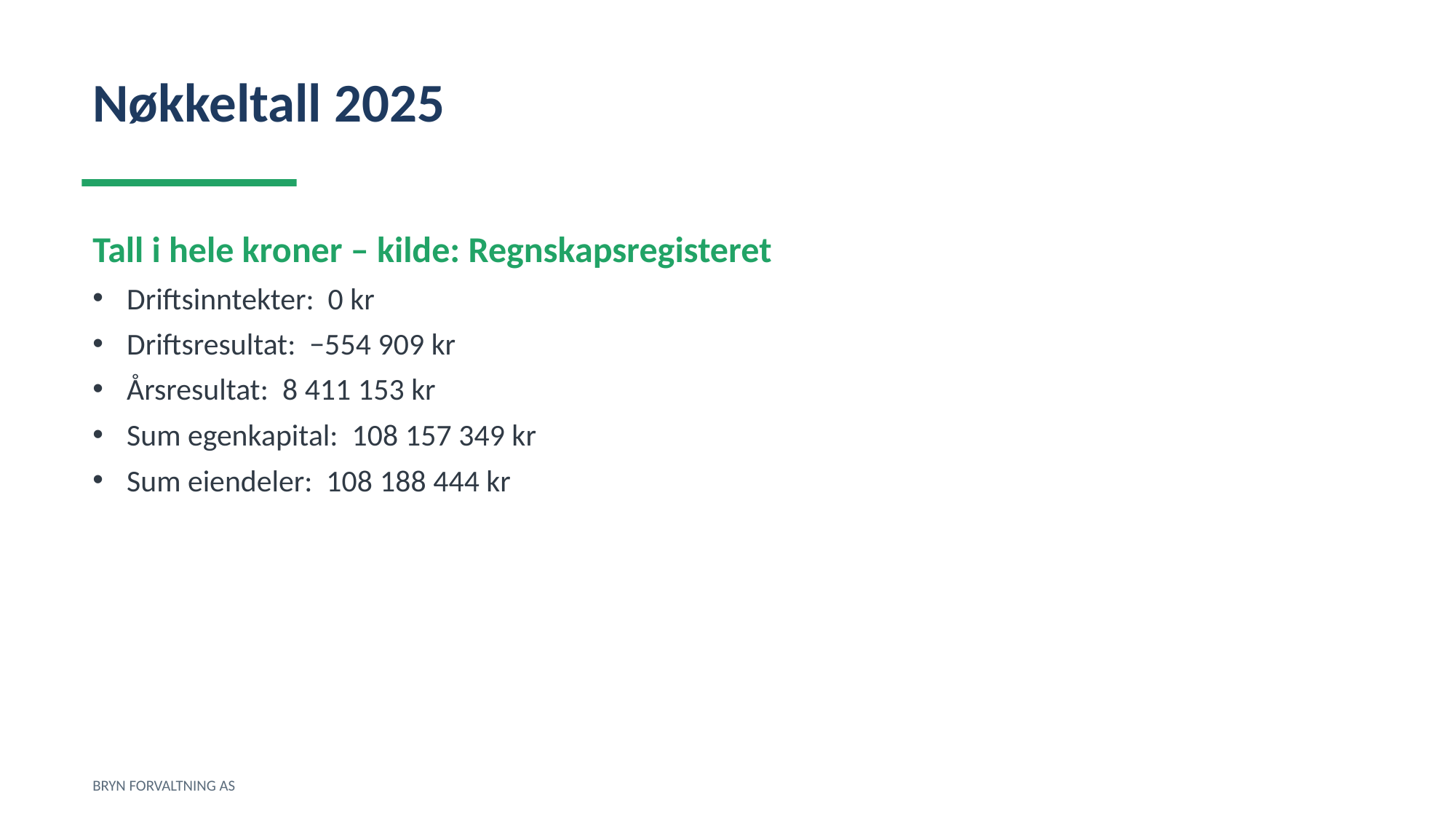

Nøkkeltall 2025

Tall i hele kroner – kilde: Regnskapsregisteret
Driftsinntekter:  0 kr
Driftsresultat:  −554 909 kr
Årsresultat:  8 411 153 kr
Sum egenkapital:  108 157 349 kr
Sum eiendeler:  108 188 444 kr
BRYN FORVALTNING AS